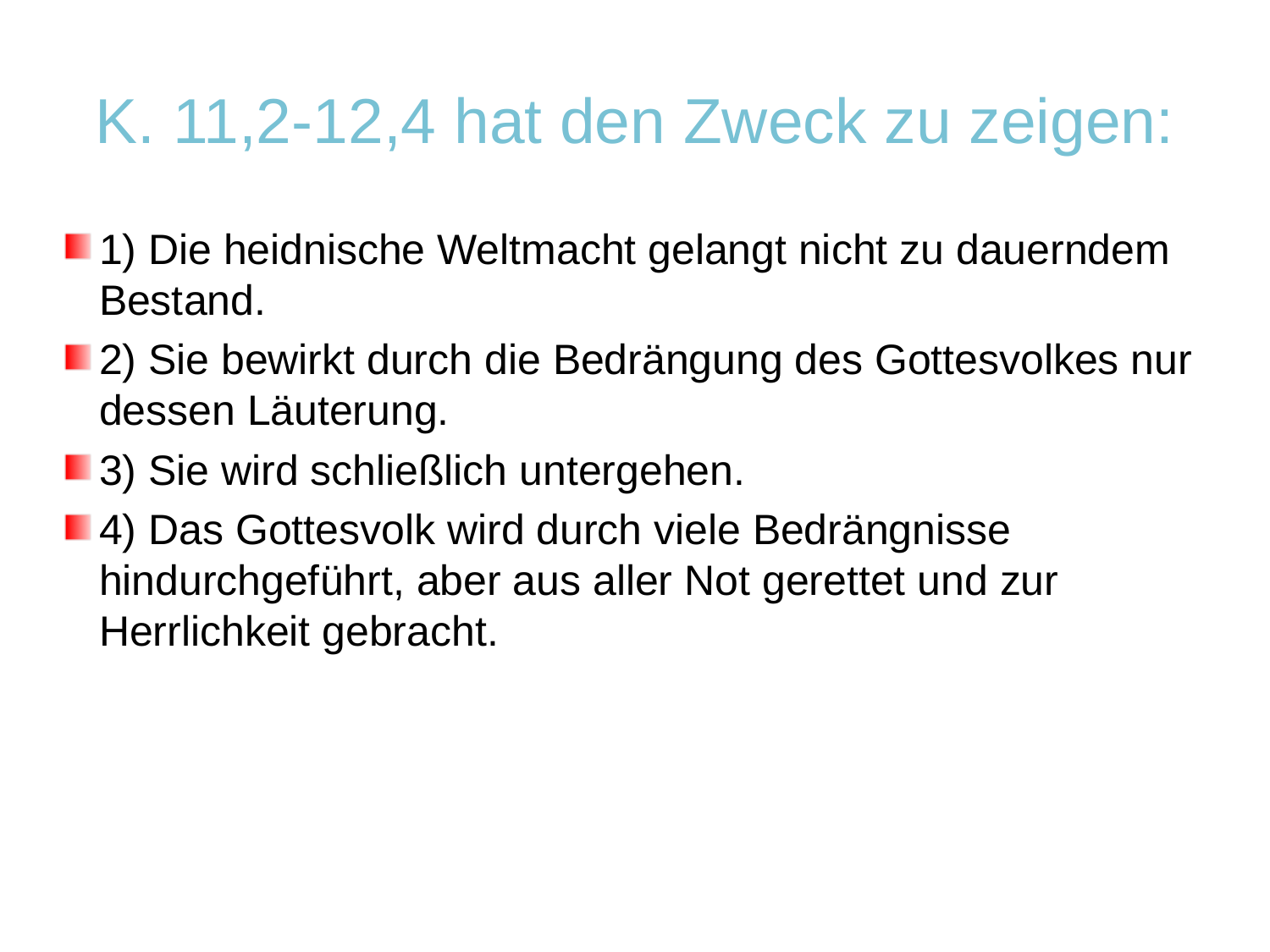

# K. 11,2-12,4 hat den Zweck zu zeigen:
1) Die heidnische Weltmacht gelangt nicht zu dauerndem Bestand.
2) Sie bewirkt durch die Bedrängung des Gottesvolkes nur dessen Läuterung.
3) Sie wird schließlich untergehen.
4) Das Gottesvolk wird durch viele Bedrängnisse hindurchgeführt, aber aus aller Not gerettet und zur Herrlichkeit gebracht.